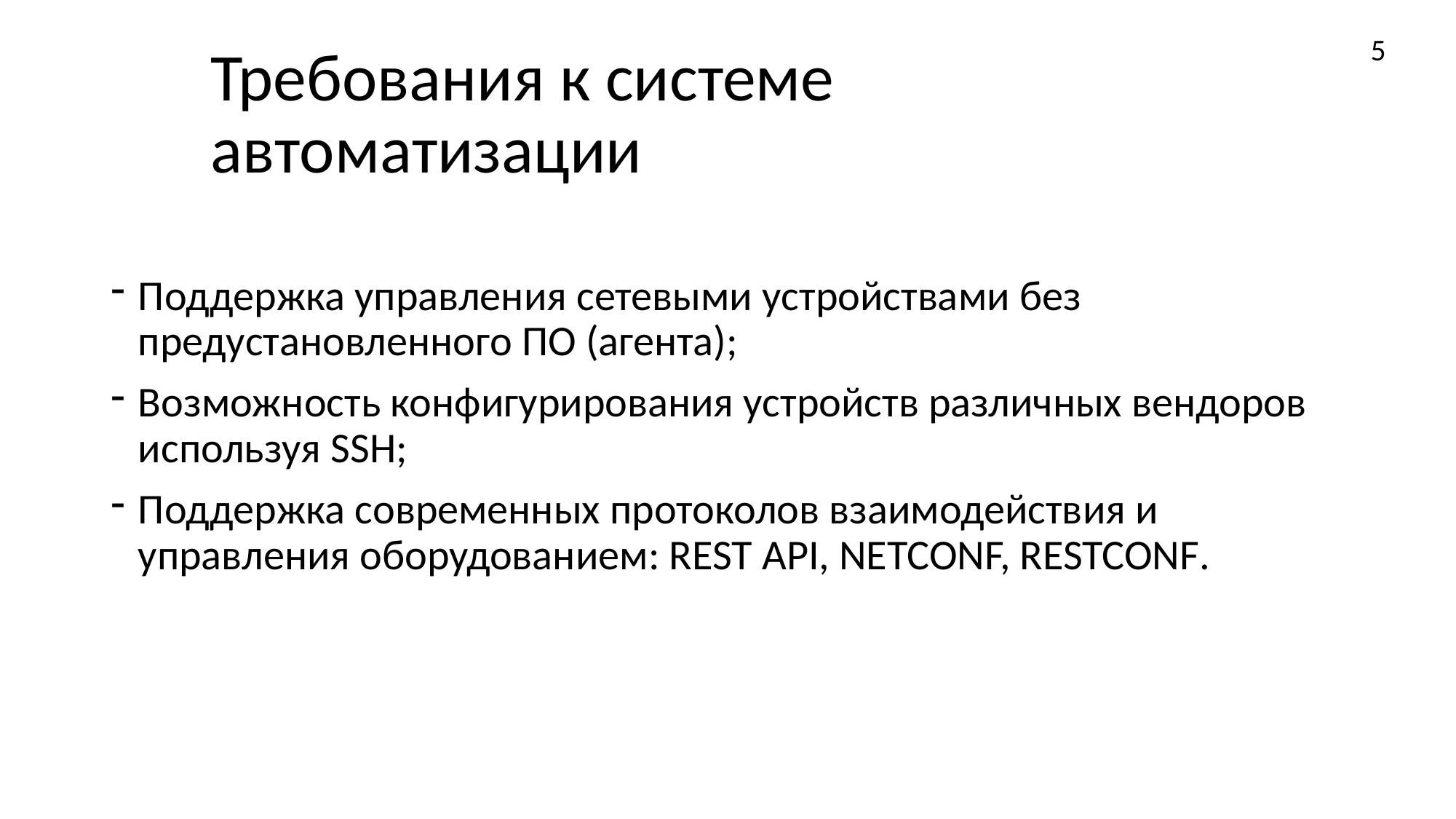

5
# Требования к системе автоматизации
Поддержка управления сетевыми устройствами без предустановленного ПО (агента);
Возможность конфигурирования устройств различных вендоров используя SSH;
Поддержка современных протоколов взаимодействия и управления оборудованием: REST API, NETCONF, RESTCONF.